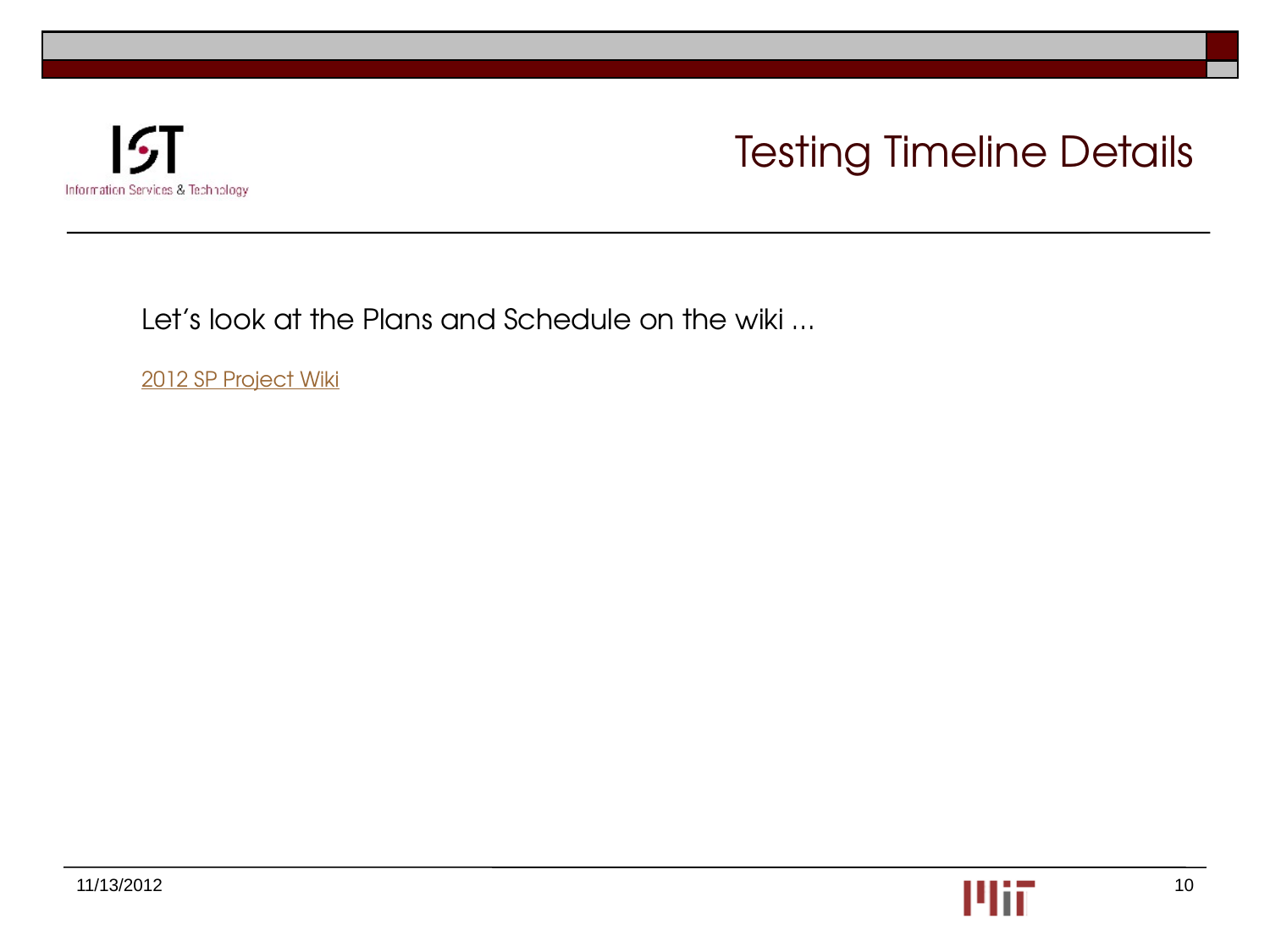

# Testing Timeline Details

Let’s look at the Plans and Schedule on the wiki …

2012 SP Project Wiki

11/13/2012
10